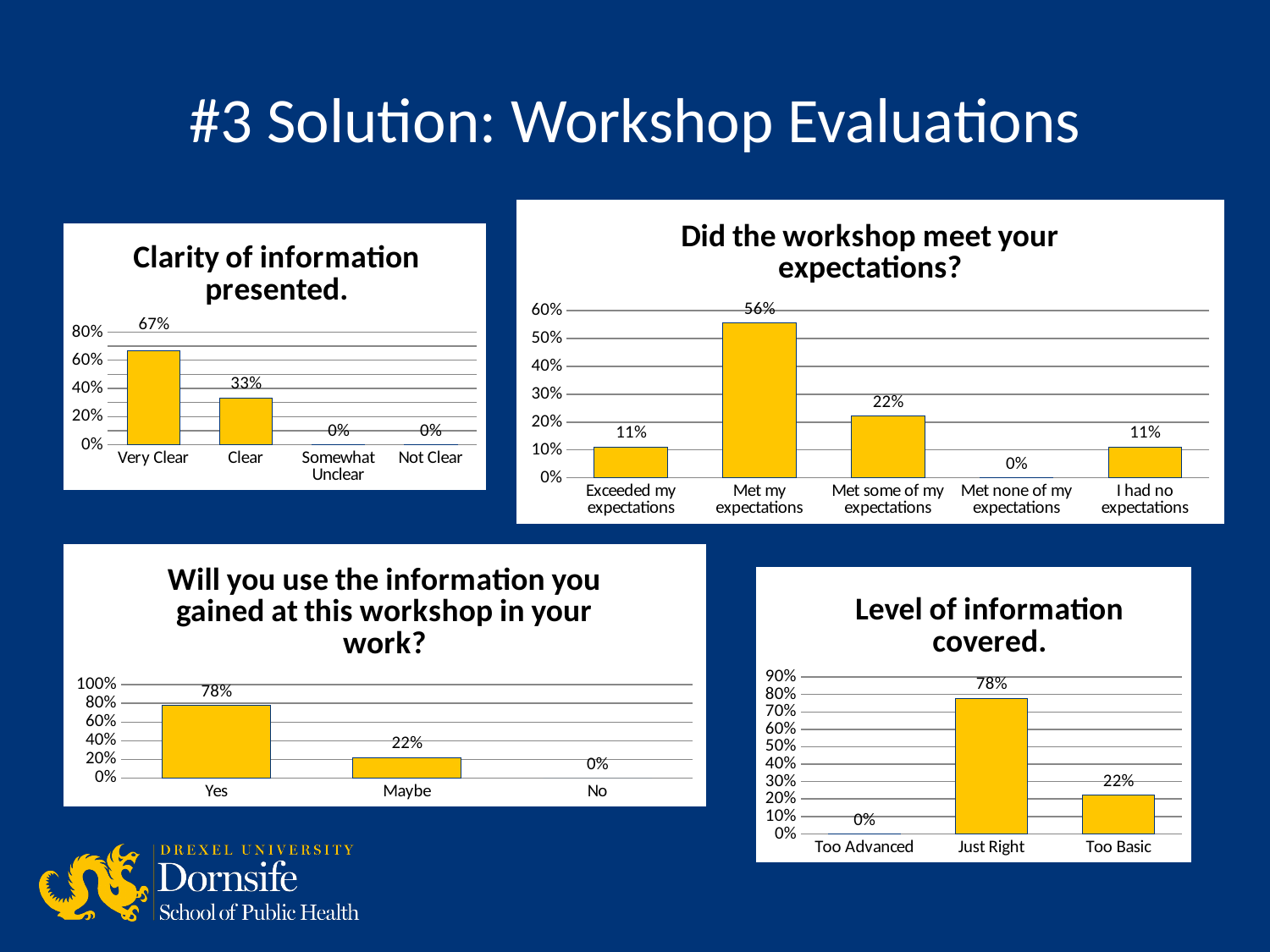

# #3 Solution: Workshop Evaluations

### Chart: Did the workshop meet your expectations?

| Category |  |
|---|---|
| Exceeded my expectations | 0.111111111111111 |
| Met my expectations | 0.555555555555556 |
| Met some of my expectations | 0.222222222222222 |
| Met none of my expectations | 0.0 |
| I had no expectations | 0.111111111111111 |

### Chart: Clarity of information presented.

| Category |  |
|---|---|
| Very Clear | 0.666666666666667 |
| Clear | 0.333333333333333 |
| Somewhat Unclear | 0.0 |
| Not Clear | 0.0 |

### Chart: Will you use the information you gained at this workshop in your work?

| Category |  |
|---|---|
| Yes | 0.777777777777778 |
| Maybe | 0.222222222222222 |
| No | 0.0 |

### Chart: Level of information covered.

| Category |  |
|---|---|
| Too Advanced | 0.0 |
| Just Right | 0.777777777777778 |
| Too Basic | 0.222222222222222 |